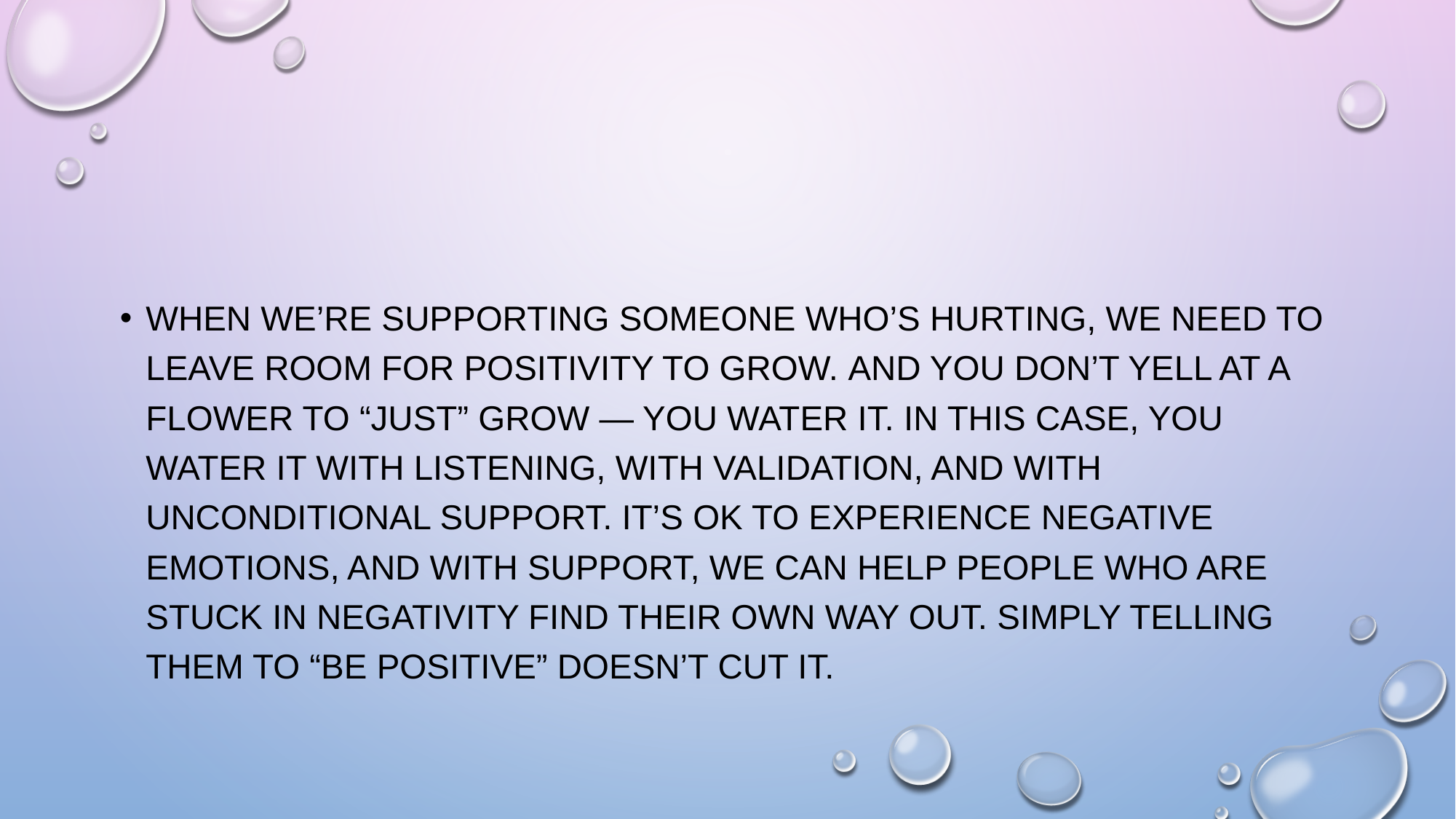

#
When we’re supporting someone who’s hurting, we need to leave room for positivity to grow. And you don’t yell at a flower to “just” grow — you water it. In this case, you water it with listening, with validation, and with unconditional support. It’s OK to experience negative emotions, and with support, we can help people who are stuck in negativity find their own way out. Simply telling them to “be positive” doesn’t cut it.